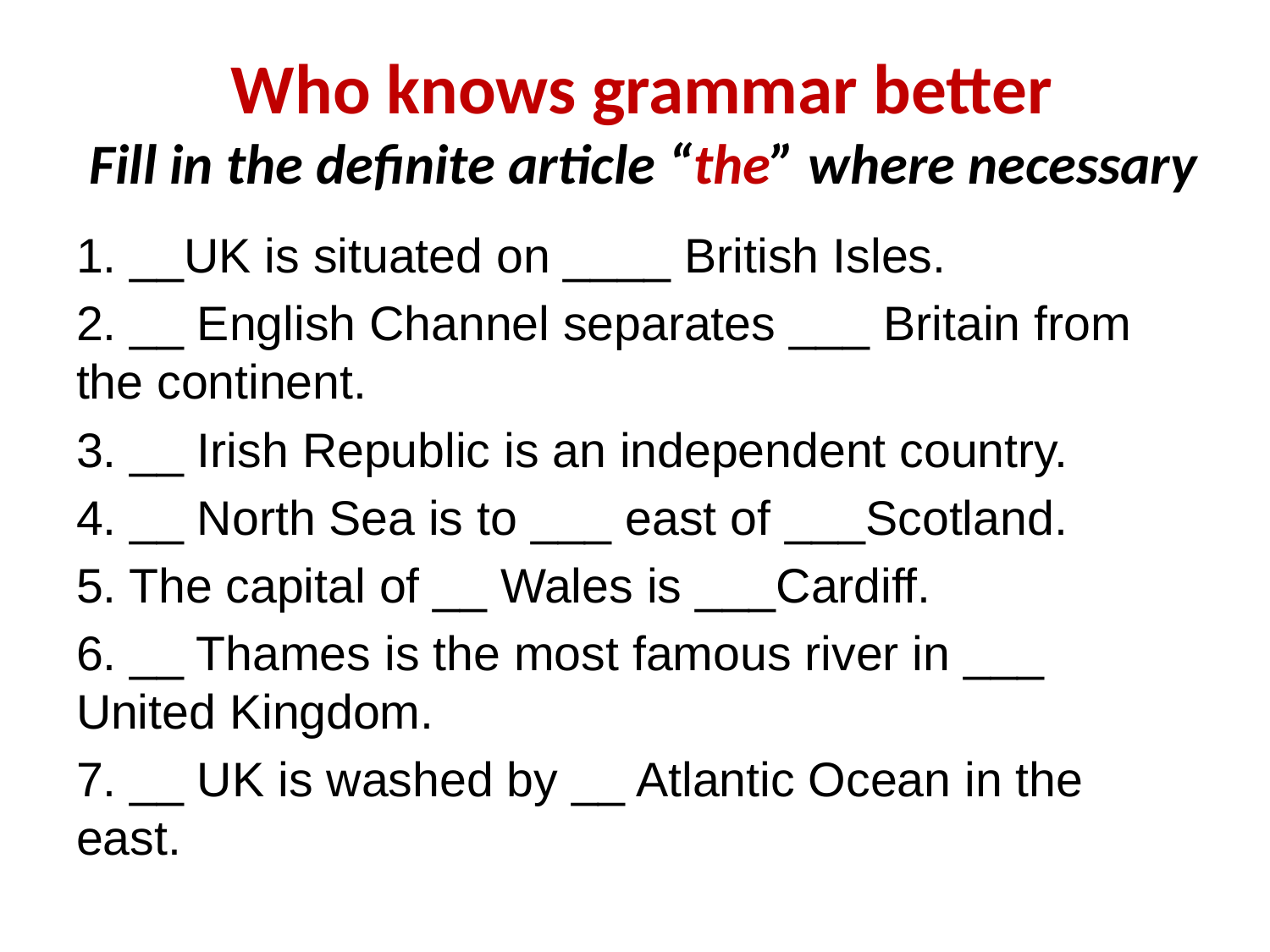

# Who knows grammar better Fill in the definite article “the” where necessary
1. __UK is situated on ____ British Isles.
2. __ English Channel separates ___ Britain from the continent.
3. __ Irish Republic is an independent country.
4. __ North Sea is to ___ east of ___Scotland.
5. The capital of __ Wales is ___Cardiff.
6. __ Thames is the most famous river in ___ United Kingdom.
7. __ UK is washed by __ Atlantic Ocean in the east.